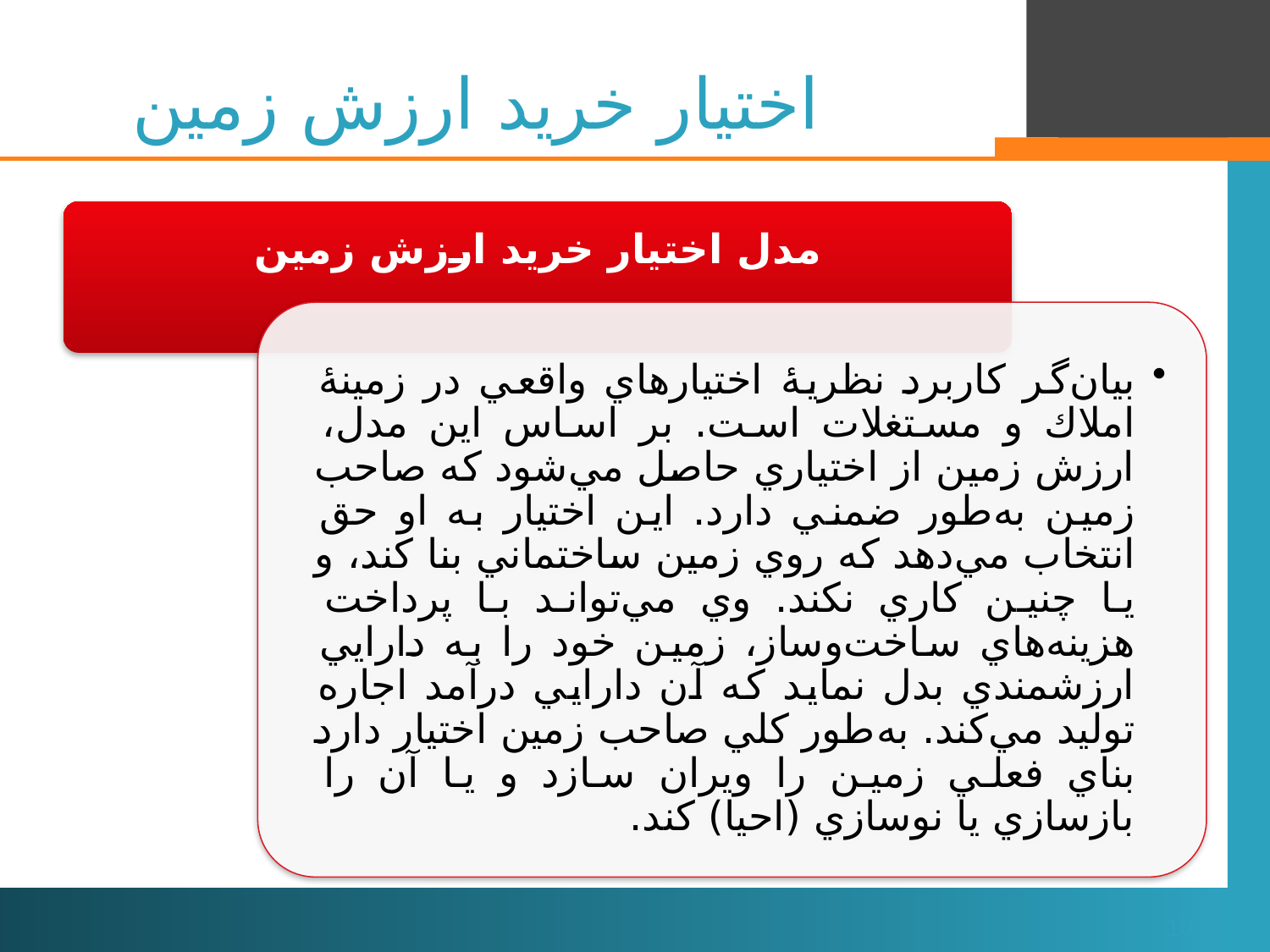

# اختيار خريد ارزش زمين
مدل اختيار خريد ارزش زمين
بيان‌گر كاربرد نظريۀ اختيارهاي واقعي در زمينۀ املاك و مستغلات است. بر اساس اين مدل، ارزش زمين از اختياري حاصل مي‌شود كه صاحب زمين به‌طور ضمني دارد. اين اختيار به او حق انتخاب مي‌دهد كه روي زمين ساختماني بنا كند، و يا چنين كاري نكند. وي مي‌تواند با پرداخت هزينه‌هاي ساخت‌و‌ساز، زمين خود را به دارايي ارزشمندي بدل نمايد كه آن دارايي درآمد اجاره توليد مي‌كند. به‌طور كلي صاحب زمين اختيار دارد بناي فعلي زمين را ويران سازد و يا آن را بازسازي يا نوسازي (احيا) كند.
10